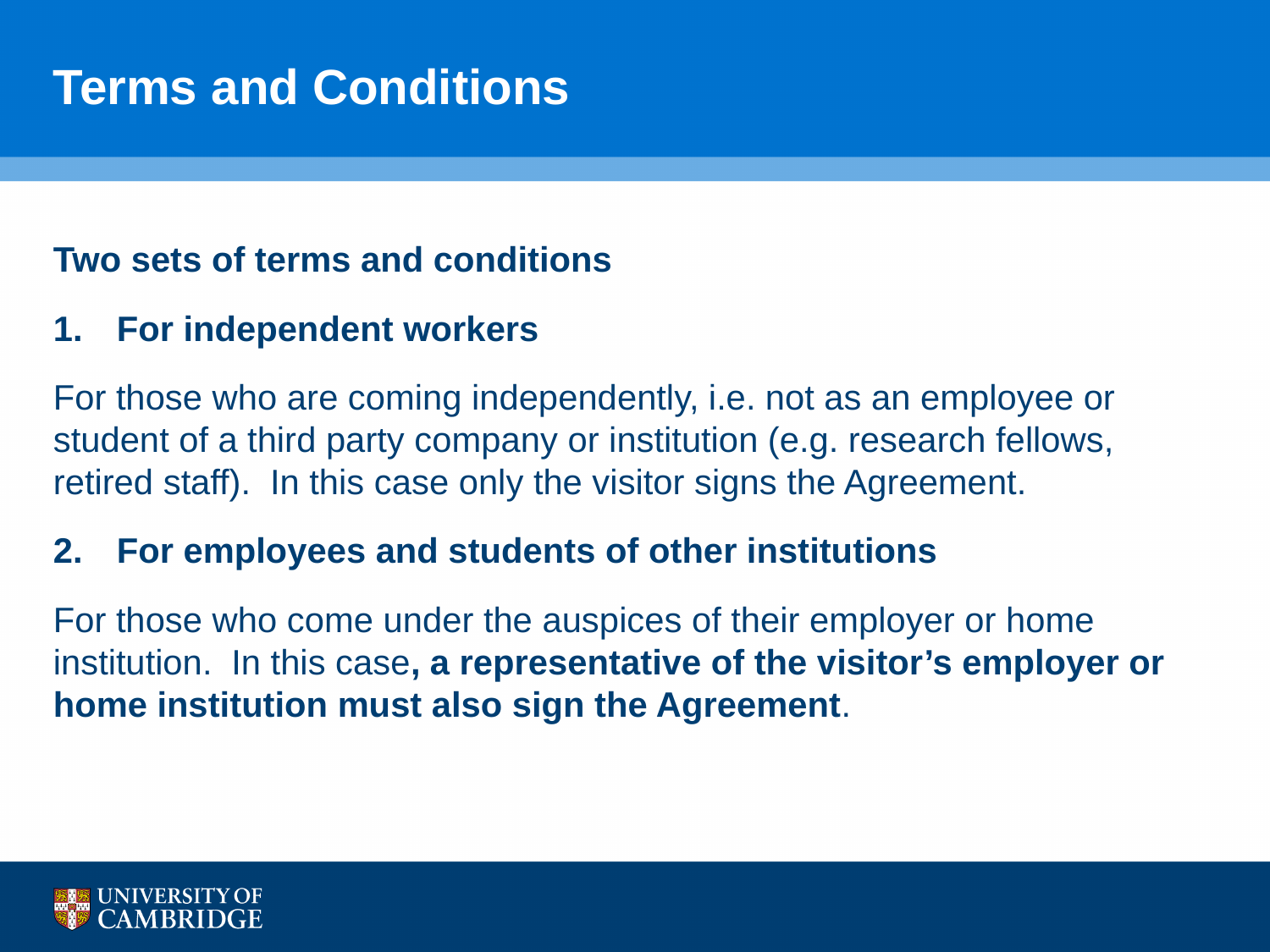

# Terms and Conditions
Two sets of terms and conditions
For independent workers
For those who are coming independently, i.e. not as an employee or student of a third party company or institution (e.g. research fellows, retired staff).  In this case only the visitor signs the Agreement.
For employees and students of other institutions
For those who come under the auspices of their employer or home institution.  In this case, a representative of the visitor’s employer or home institution must also sign the Agreement.